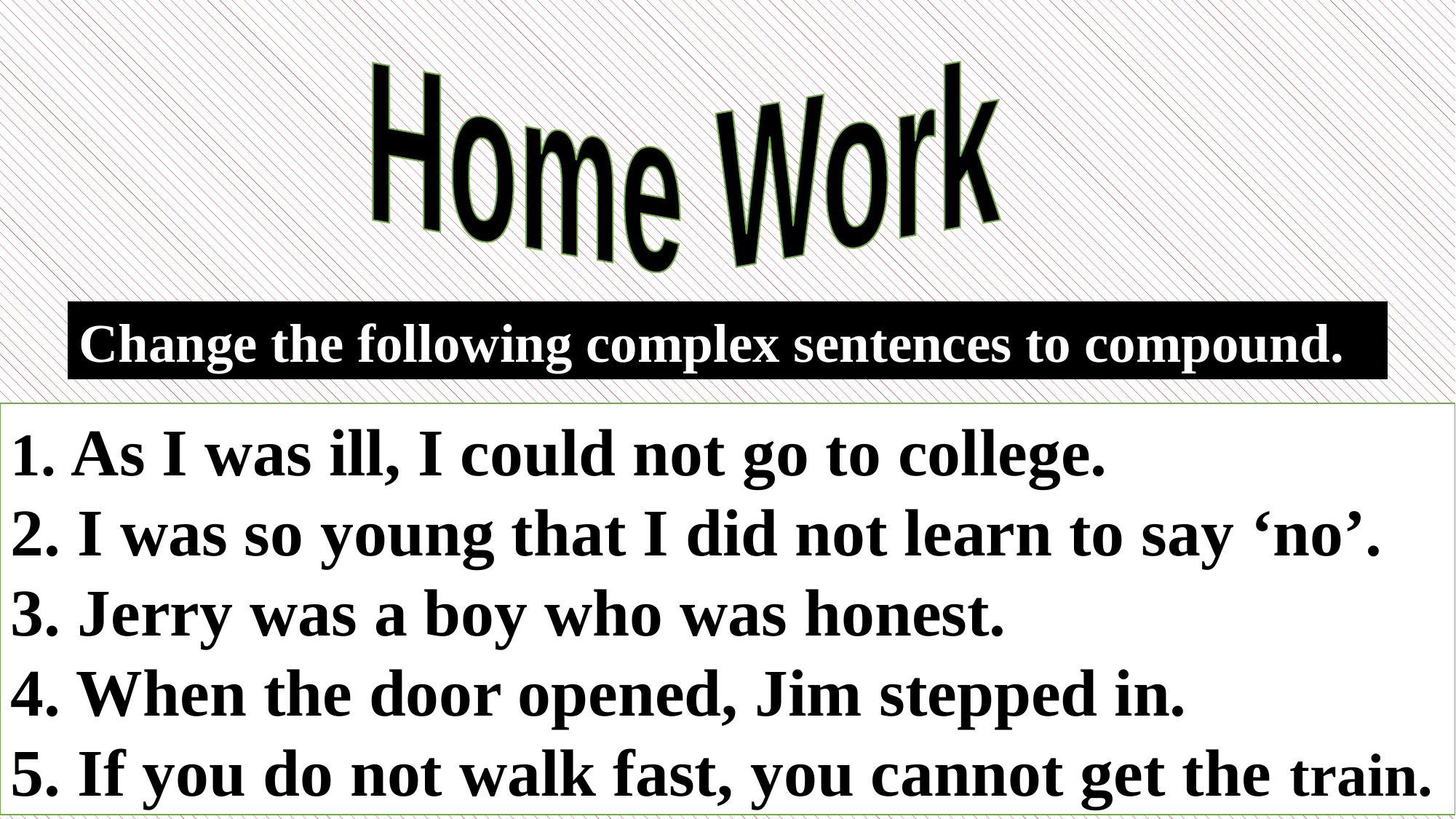

Home Work
Change the following complex sentences to compound.
 As I was ill, I could not go to college.
2. I was so young that I did not learn to say ‘no’.
3. Jerry was a boy who was honest.
4. When the door opened, Jim stepped in.
5. If you do not walk fast, you cannot get the train.